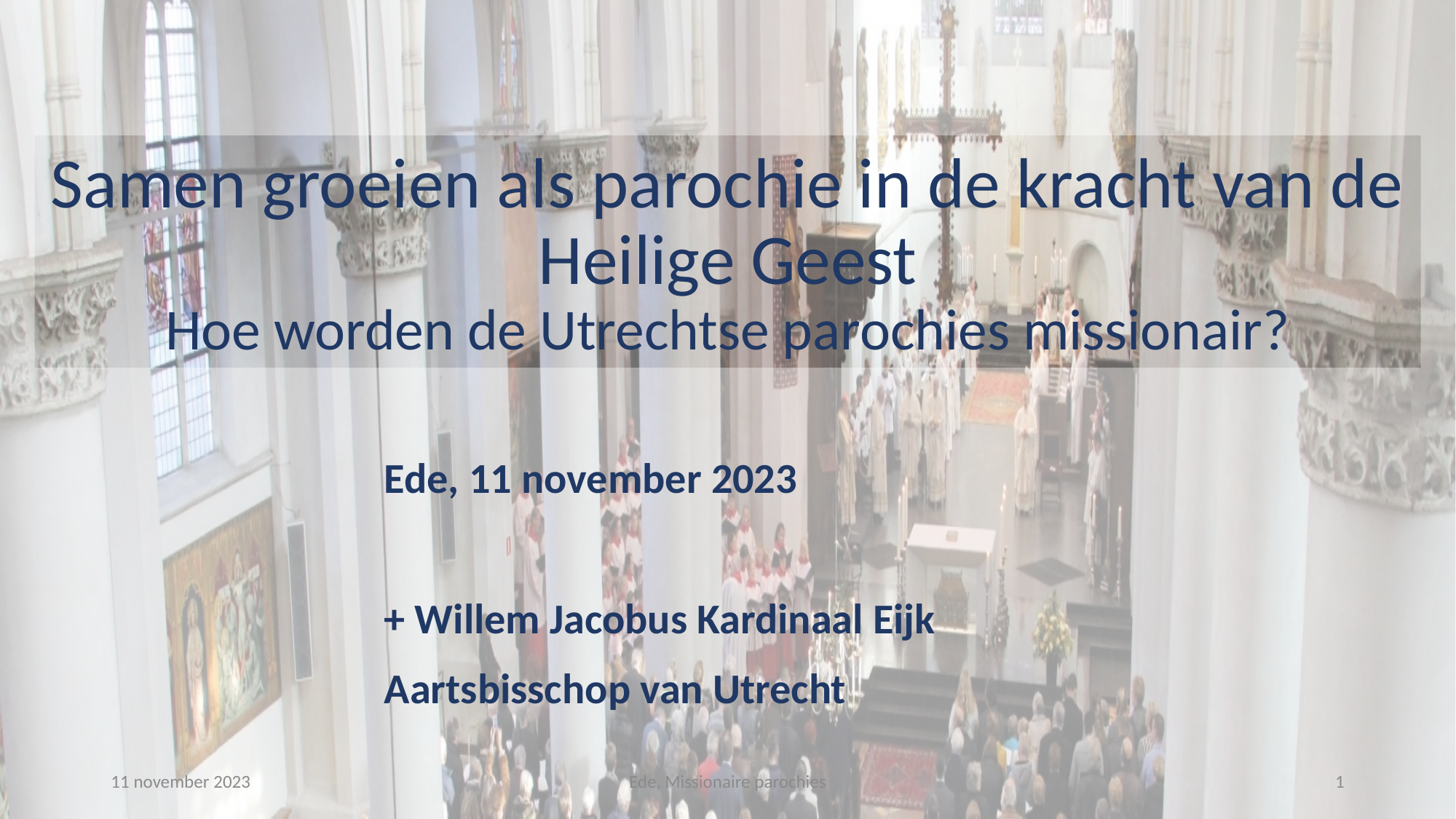

# Samen groeien als parochie in de kracht van de Heilige Geest Hoe worden de Utrechtse parochies missionair?
Ede, 11 november 2023

+ Willem Jacobus Kardinaal Eijk
Aartsbisschop van Utrecht
11 november 2023
Ede, Missionaire parochies
1